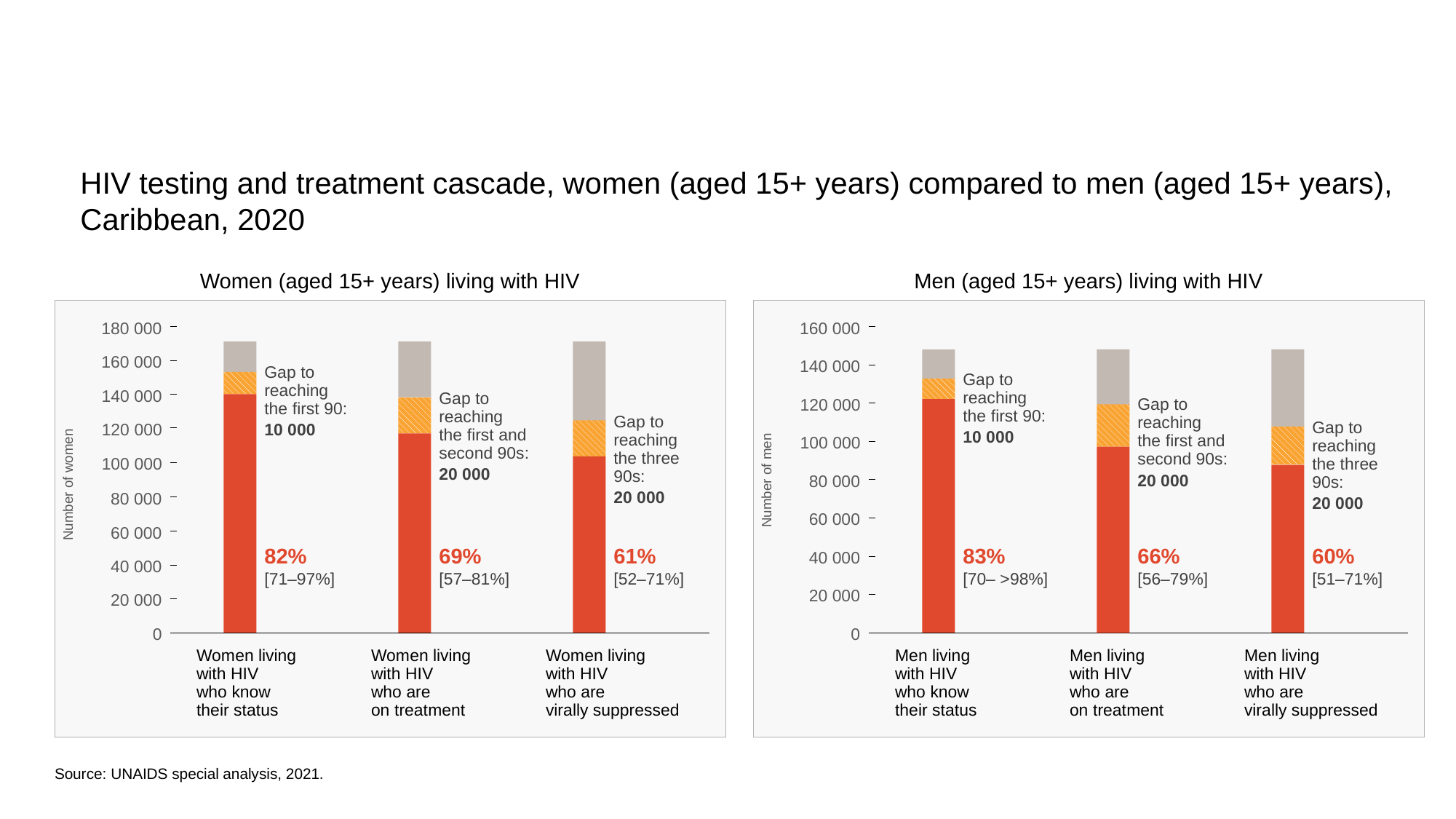

HIV testing and treatment cascade, women (aged 15+ years) compared to men (aged 15+ years), Caribbean, 2020
Women (aged 15+ years) living with HIV
Men (aged 15+ years) living with HIV

180 000
160 000

160 000
140 000

Gap to
reaching
the first 90:
10 000
Gap to
reaching
the first 90:
10 000

140 000
120 000
Gap to
reaching
the first and second 90s:
20 000
Gap to
reaching
the first and second 90s:
20 000

Gap to
reaching
the three 90s:
20 000
120 000
Gap to
reaching
the three 90s:
20 000
Number of women

100 000

Number of men

100 000

80 000

80 000
60 000
60 000
82%
[71–97%]
69%
[57–81%]
61%
[52–71%]
40 000
83%
[70– >98%]
66%
[56–79%]
60%
[51–71%]
40 000
20 000
20 000
0
0
Women living
with HIV
who are
virally suppressed
Men living
with HIV
who are
virally suppressed
Women living
with HIV
who are
on treatment
Men living
with HIV
who are
on treatment
Women living
with HIV
who know
their status
Men living
with HIV
who know
their status
Source: UNAIDS special analysis, 2021.